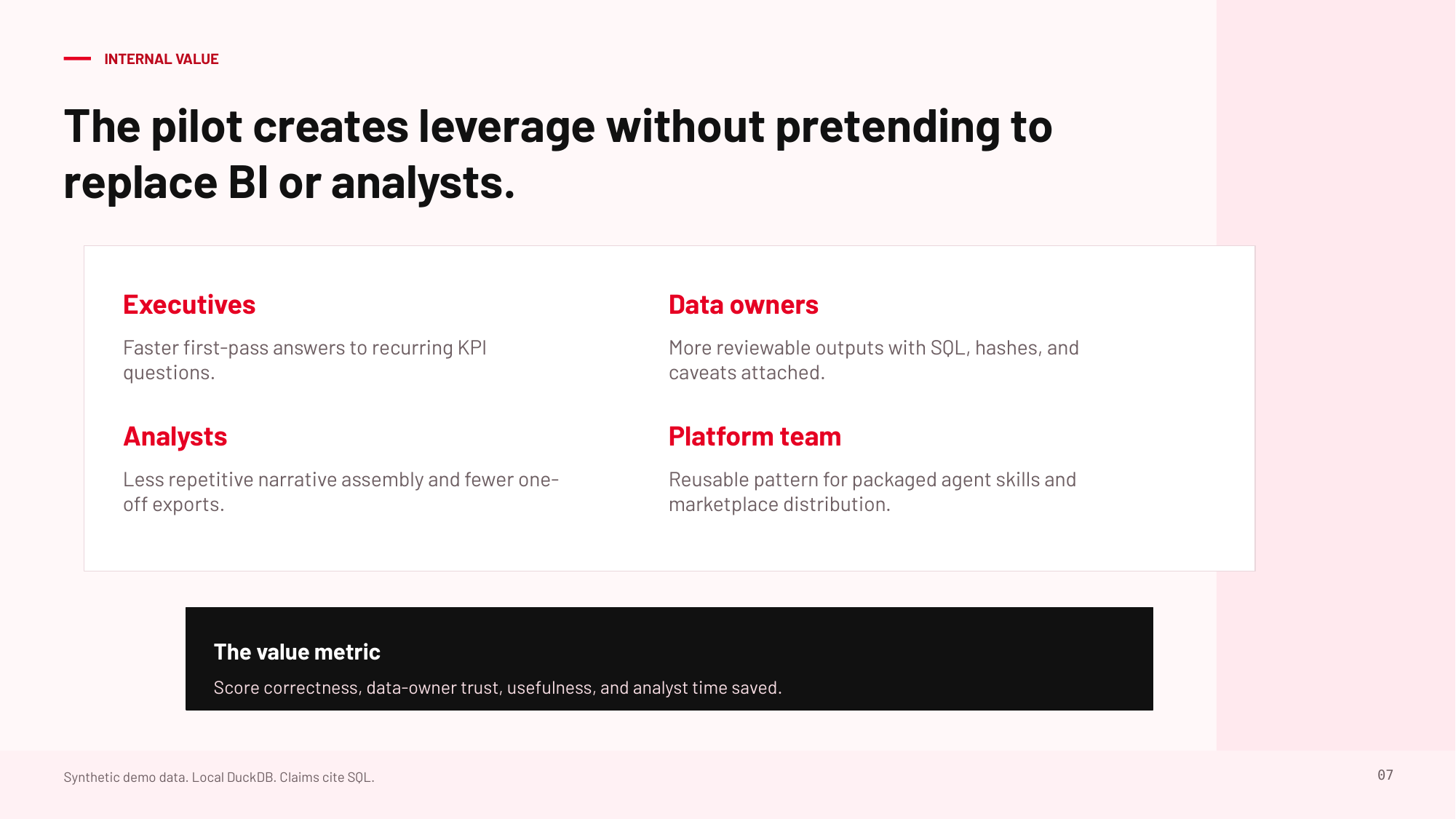

INTERNAL VALUE

The pilot creates leverage without pretending to replace BI or analysts.

Executives
Data owners
Faster first-pass answers to recurring KPI questions.
More reviewable outputs with SQL, hashes, and caveats attached.
Analysts
Platform team
Less repetitive narrative assembly and fewer one-off exports.
Reusable pattern for packaged agent skills and marketplace distribution.

The value metric
Score correctness, data-owner trust, usefulness, and analyst time saved.

07
Synthetic demo data. Local DuckDB. Claims cite SQL.